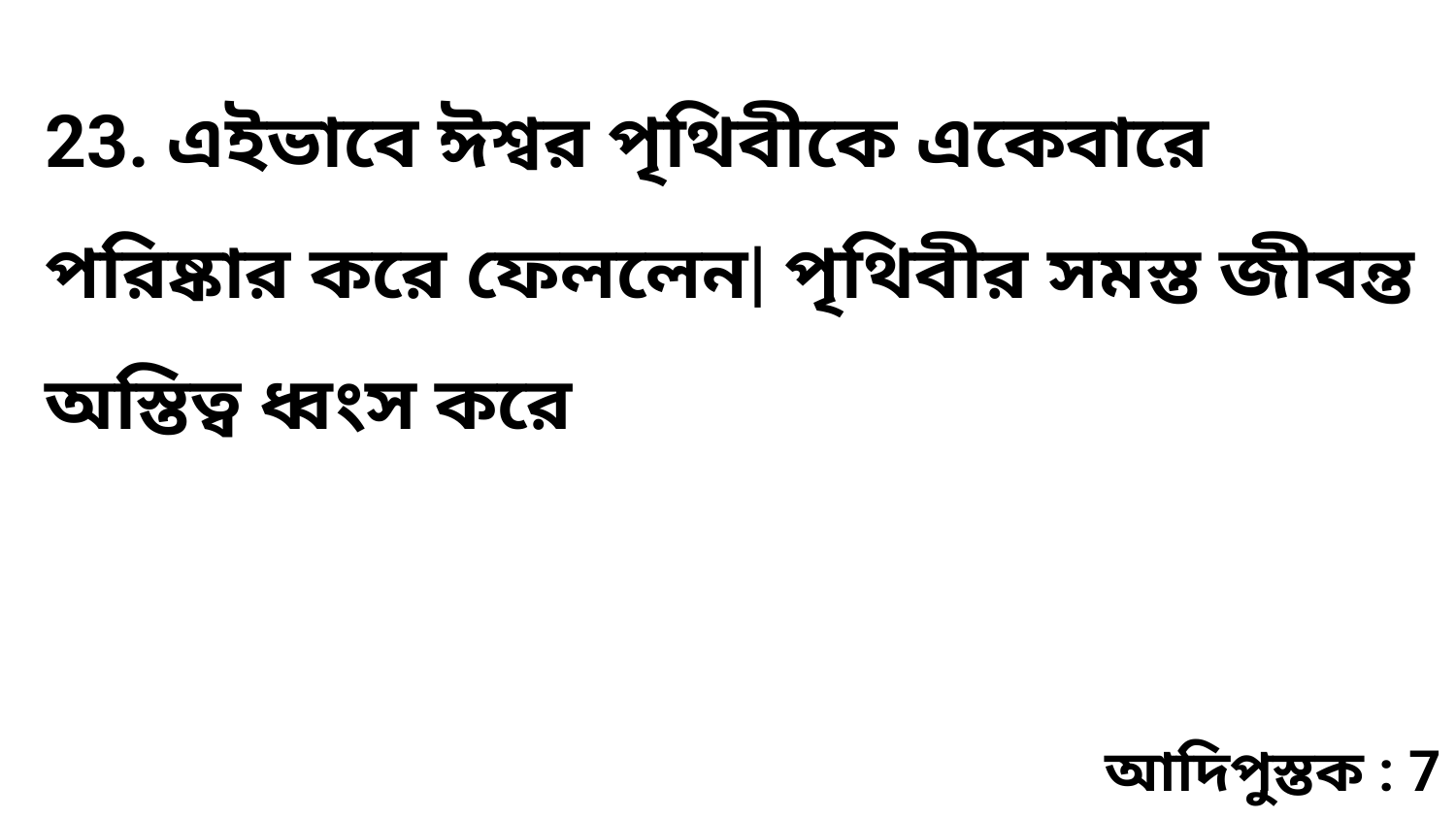

23. এইভাবে ঈশ্বর পৃথিবীকে একেবারে পরিষ্কার করে ফেললেন| পৃথিবীর সমস্ত জীবন্ত অস্তিত্ব ধ্বংস করে
আদিপুস্তক : 7